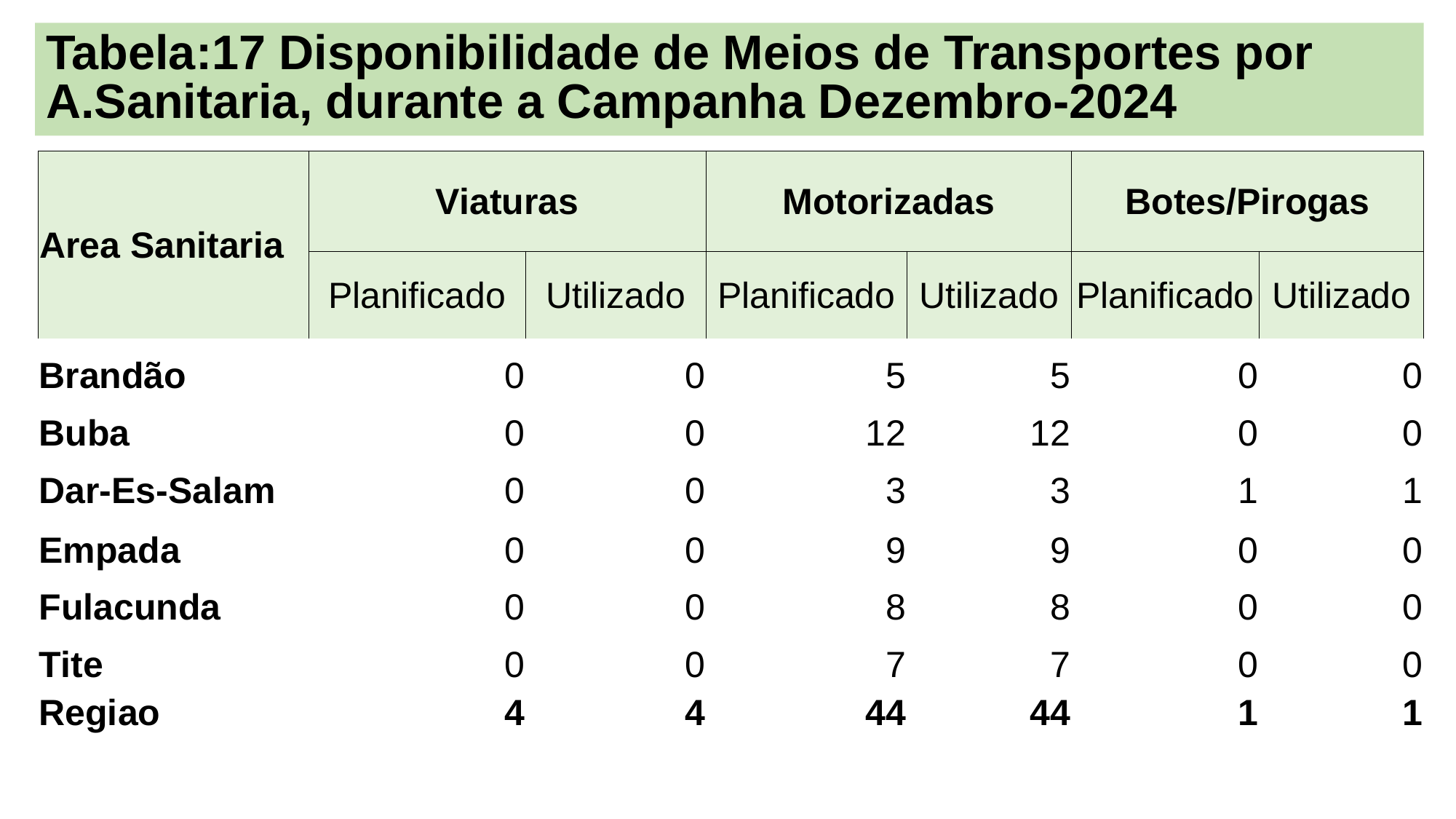

# Tabela:17 Disponibilidade de Meios de Transportes por A.Sanitaria, durante a Campanha Dezembro-2024
| Area Sanitaria | Viaturas |  | Motorizadas |  | Botes/Pirogas |  |
| --- | --- | --- | --- | --- | --- | --- |
|  | Planificado | Utilizado | Planificado | Utilizado | Planificado | Utilizado |
| Brandão | 0 | 0 | 5 | 5 | 0 | 0 |
| Buba | 0 | 0 | 12 | 12 | 0 | 0 |
| Dar-Es-Salam | 0 | 0 | 3 | 3 | 1 | 1 |
| Empada | 0 | 0 | 9 | 9 | 0 | 0 |
| Fulacunda | 0 | 0 | 8 | 8 | 0 | 0 |
| Tite | 0 | 0 | 7 | 7 | 0 | 0 |
| Regiao | 4 | 4 | 44 | 44 | 1 | 1 |